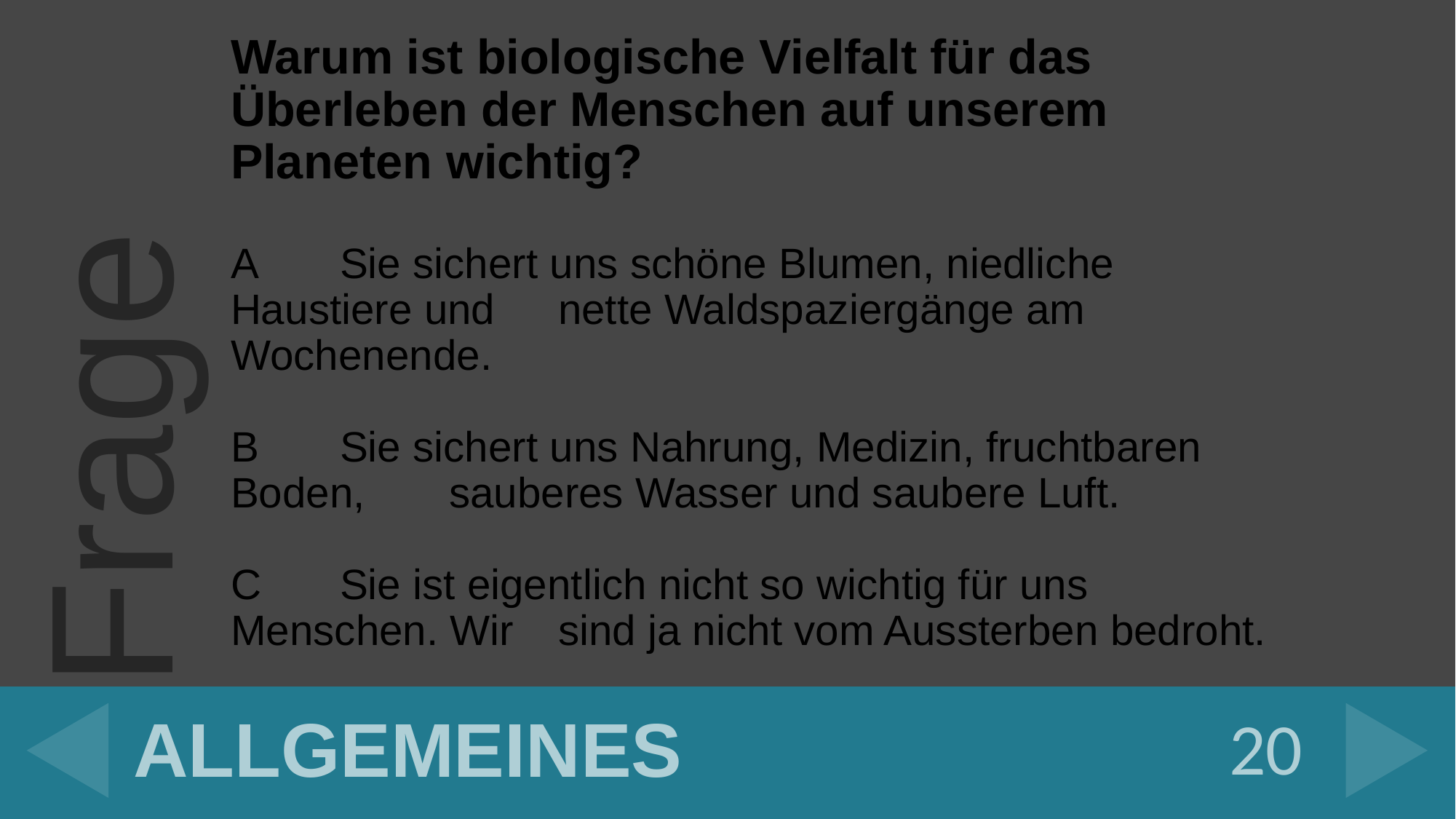

Warum ist biologische Vielfalt für das Überleben der Menschen auf unserem Planeten wichtig?

A	Sie sichert uns schöne Blumen, niedliche Haustiere und 	nette Waldspaziergänge am Wochenende.
B	Sie sichert uns Nahrung, Medizin, fruchtbaren Boden, 	sauberes Wasser und saubere Luft.
C	Sie ist eigentlich nicht so wichtig für uns Menschen. Wir 	sind ja nicht vom Aussterben bedroht.
20
# ALLGEMEINES